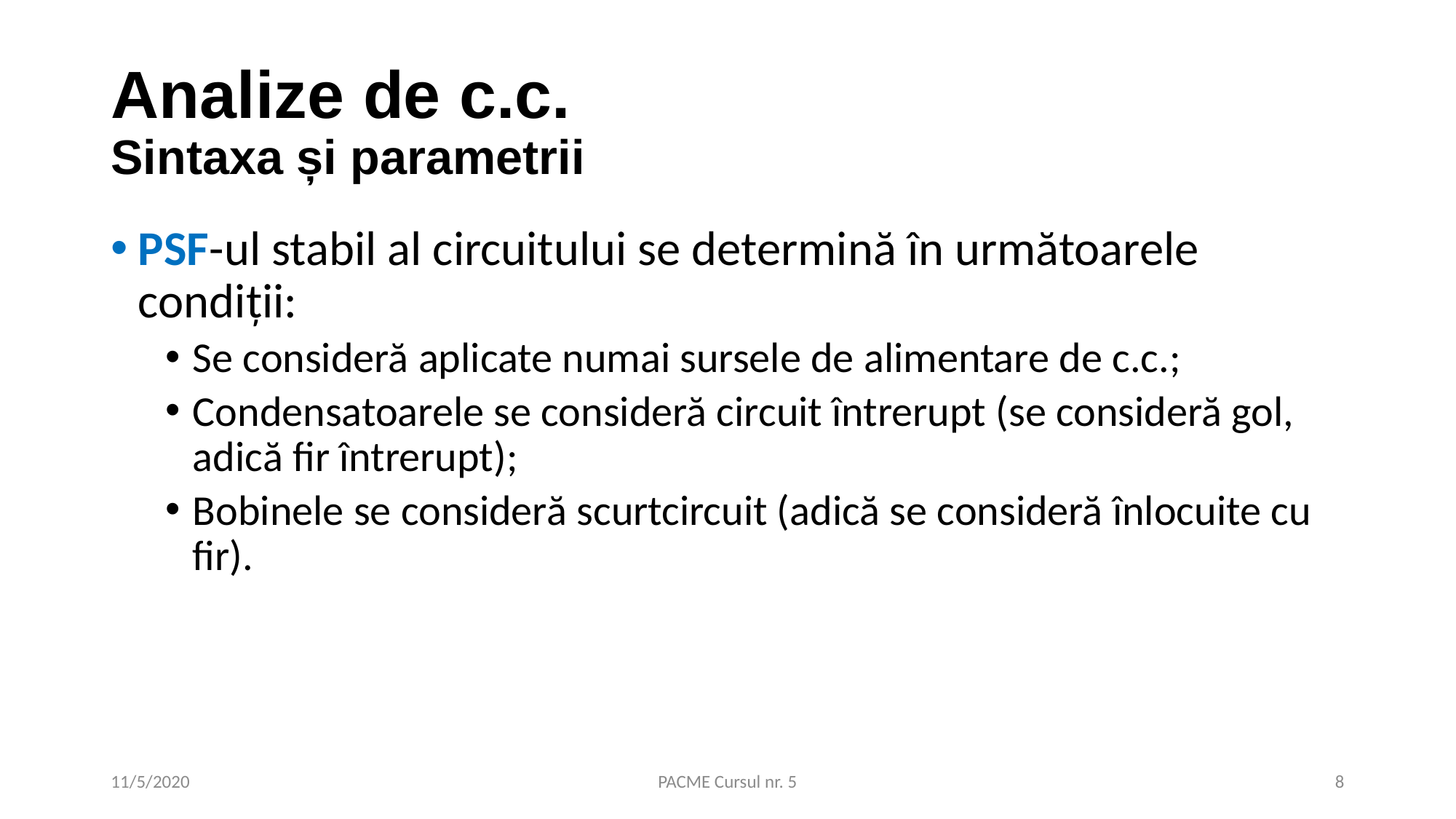

# Analize de c.c. Sintaxa și parametrii
PSF-ul stabil al circuitului se determină în următoarele condiții:
Se consideră aplicate numai sursele de alimentare de c.c.;
Condensatoarele se consideră circuit întrerupt (se consideră gol, adică fir întrerupt);
Bobinele se consideră scurtcircuit (adică se consideră înlocuite cu fir).
11/5/2020
PACME Cursul nr. 5
8